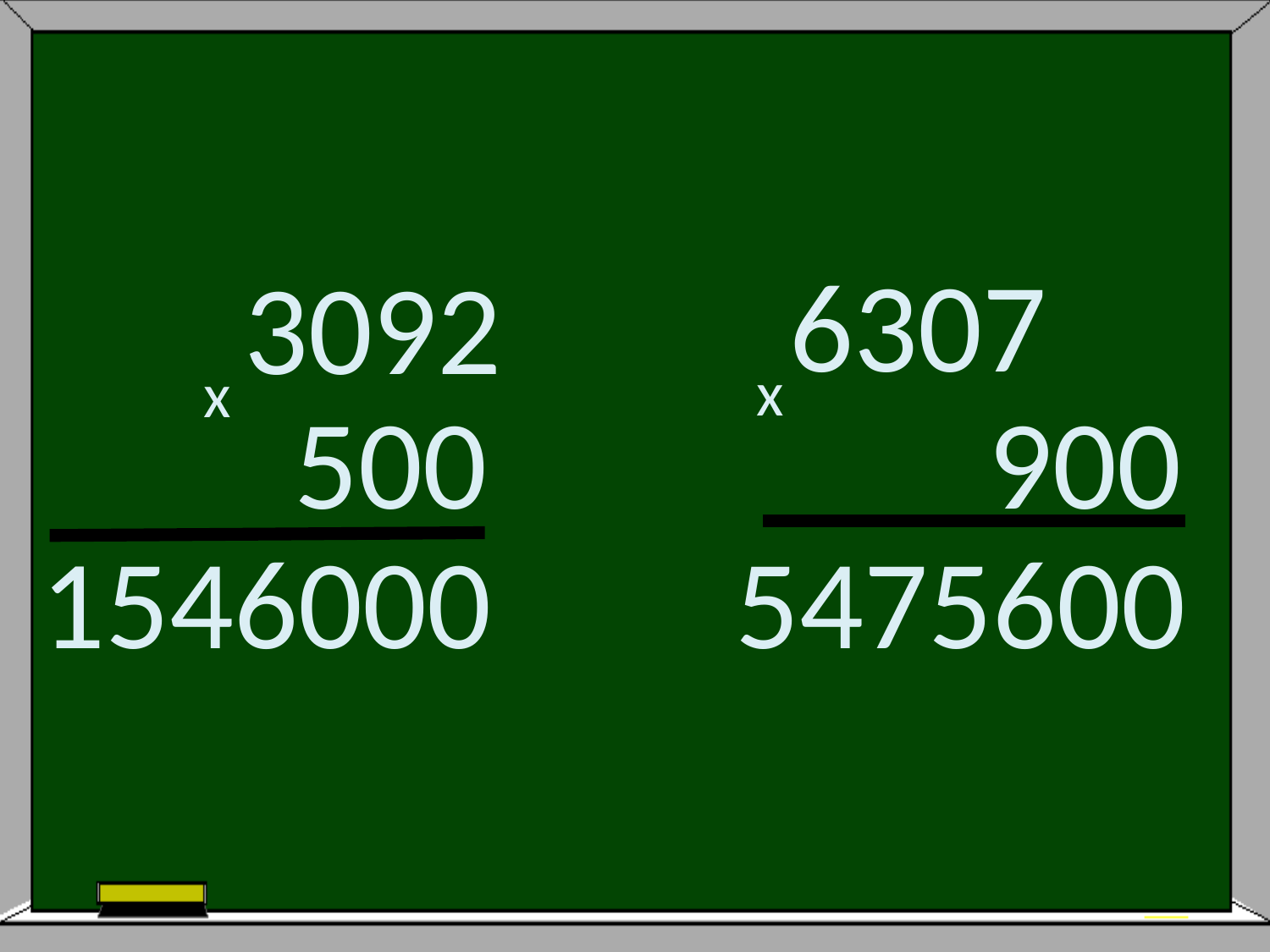

6307
   3092

х
х
     5475600
      900
 500
 1546000